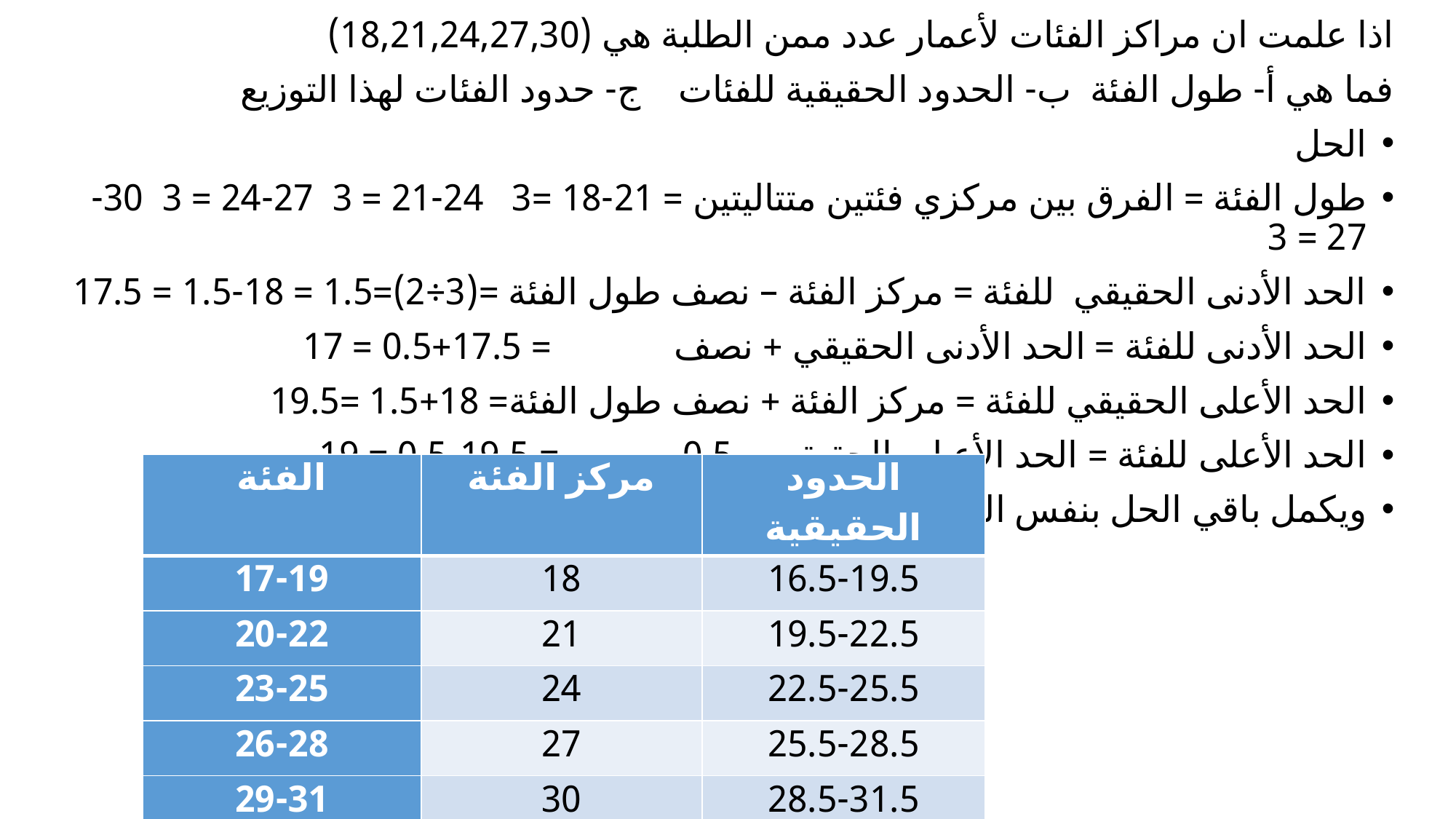

اذا علمت ان مراكز الفئات لأعمار عدد ممن الطلبة هي (18,21,24,27,30)
فما هي أ- طول الفئة  ب- الحدود الحقيقية للفئات    ج- حدود الفئات لهذا التوزيع
الحل
طول الفئة = الفرق بين مركزي فئتين متتاليتين = 21-18 =3   24-21 = 3  27-24 = 3  30-27 = 3
الحد الأدنى الحقيقي  للفئة = مركز الفئة – نصف طول الفئة =(3÷2)=1.5 = 18-1.5 = 17.5
الحد الأدنى للفئة = الحد الأدنى الحقيقي + نصف             = 17.5+0.5 = 17
الحد الأعلى الحقيقي للفئة = مركز الفئة + نصف طول الفئة= 18+1.5 =19.5
الحد الأعلى للفئة = الحد الأع لى الحقيقي – 0.5             = 19.5-0.5 = 19
ويكمل باقي الحل بنفس الطريقة

| الفئة | مركز الفئة | الحدود الحقيقية |
| --- | --- | --- |
| 17-19 | 18 | 16.5-19.5 |
| 20-22 | 21 | 19.5-22.5 |
| 23-25 | 24 | 22.5-25.5 |
| 26-28 | 27 | 25.5-28.5 |
| 29-31 | 30 | 28.5-31.5 |